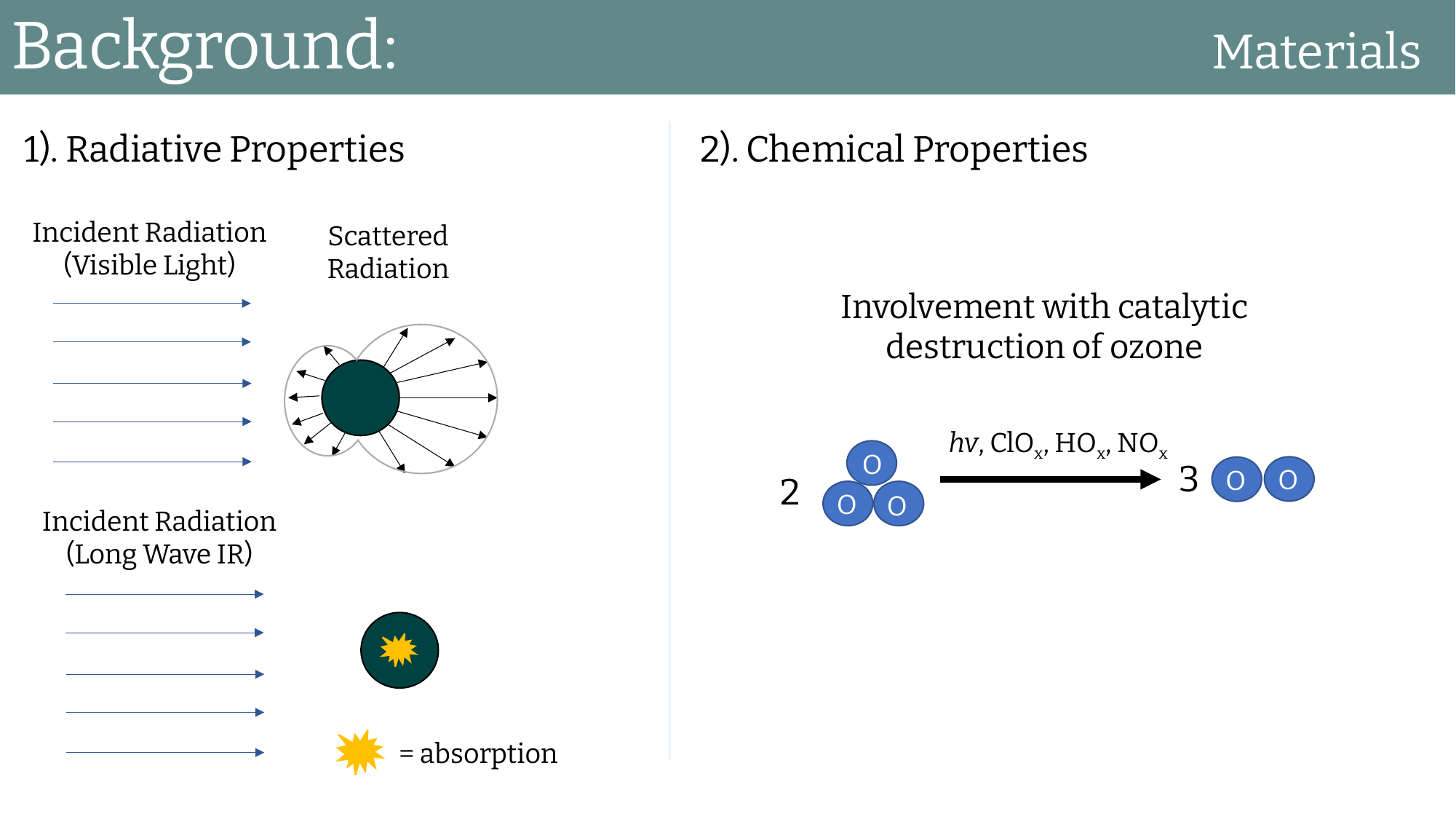

# Background: 								Materials
1). Radiative Properties
2). Chemical Properties
Incident Radiation (Visible Light)
Scattered Radiation
Involvement with catalytic destruction of ozone

hv, ClOx, HOx, NOx

O
3

O

O

O

O
2
Incident Radiation (Long Wave IR)

= absorption